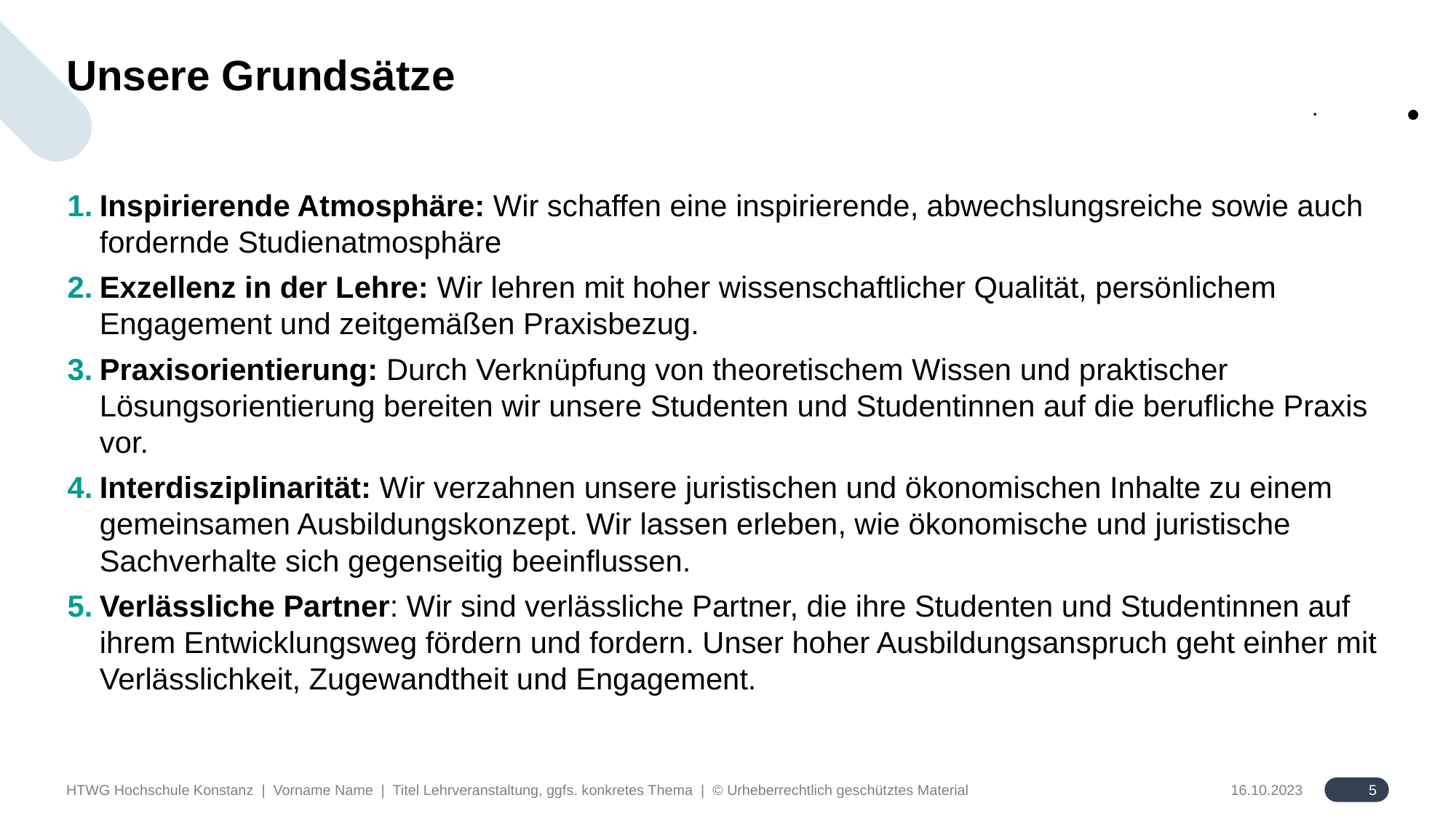

# Unsere Grundsätze
Inspirierende Atmosphäre: Wir schaffen eine inspirierende, abwechslungsreiche sowie auch fordernde Studienatmosphäre
Exzellenz in der Lehre: Wir lehren mit hoher wissenschaftlicher Qualität, persönlichem Engagement und zeitgemäßen Praxisbezug.
Praxisorientierung: Durch Verknüpfung von theoretischem Wissen und praktischer Lösungsorientierung bereiten wir unsere Studenten und Studentinnen auf die berufliche Praxis vor.
Interdisziplinarität: Wir verzahnen unsere juristischen und ökonomischen Inhalte zu einem gemeinsamen Ausbildungskonzept. Wir lassen erleben, wie ökonomische und juristische Sachverhalte sich gegenseitig beeinflussen.
Verlässliche Partner: Wir sind verlässliche Partner, die ihre Studenten und Studentinnen auf ihrem Entwicklungsweg fördern und fordern. Unser hoher Ausbildungsanspruch geht einher mit Verlässlichkeit, Zugewandtheit und Engagement.
5
HTWG Hochschule Konstanz  |  Vorname Name  |  Titel Lehrveranstaltung, ggfs. konkretes Thema  |  © Urheberrechtlich geschütztes Material
16.10.2023